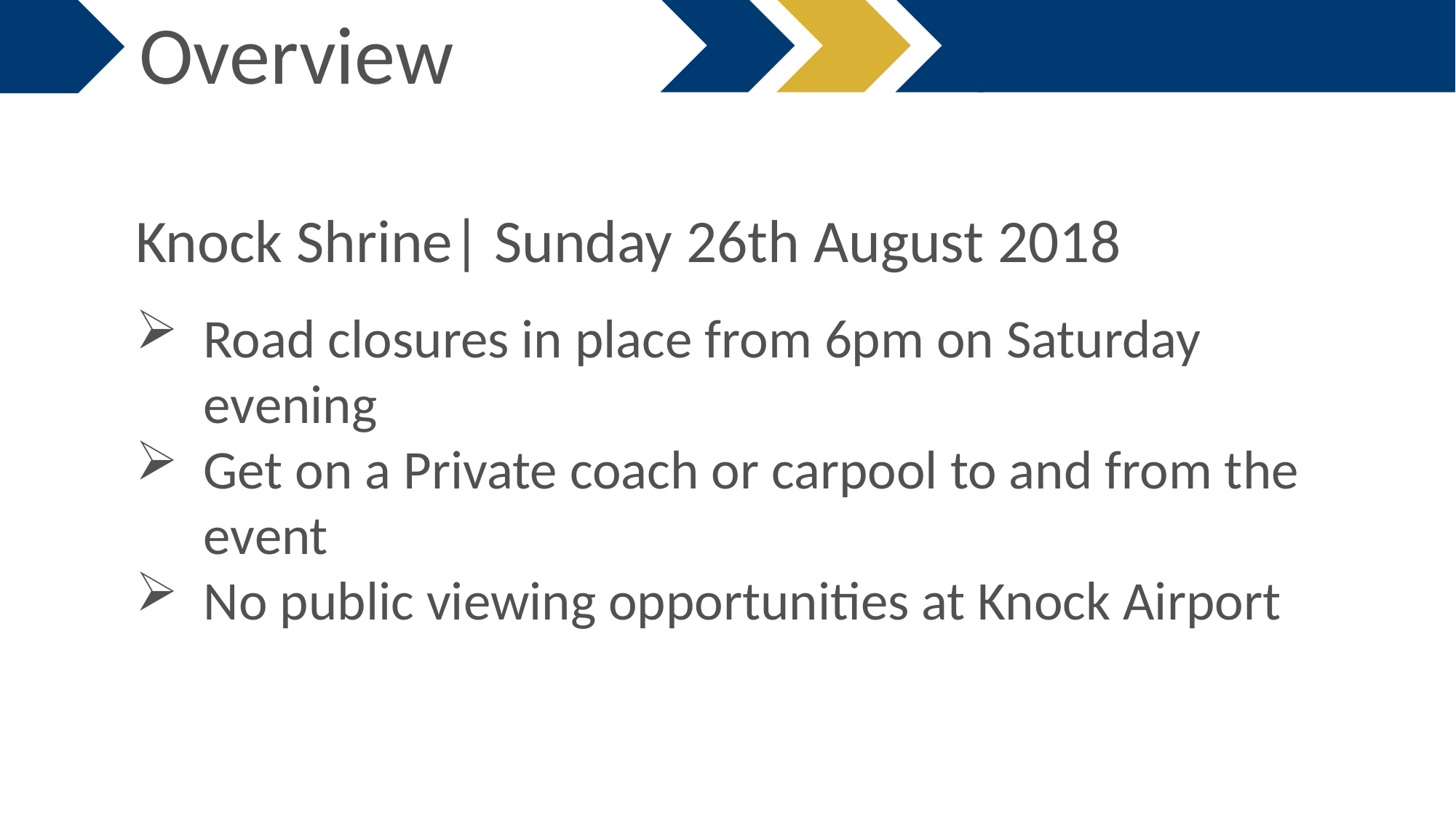

Overview

Knock Shrine| Sunday 26th August 2018

Road closures in place from 6pm on Saturday evening
Get on a Private coach or carpool to and from the event
No public viewing opportunities at Knock Airport